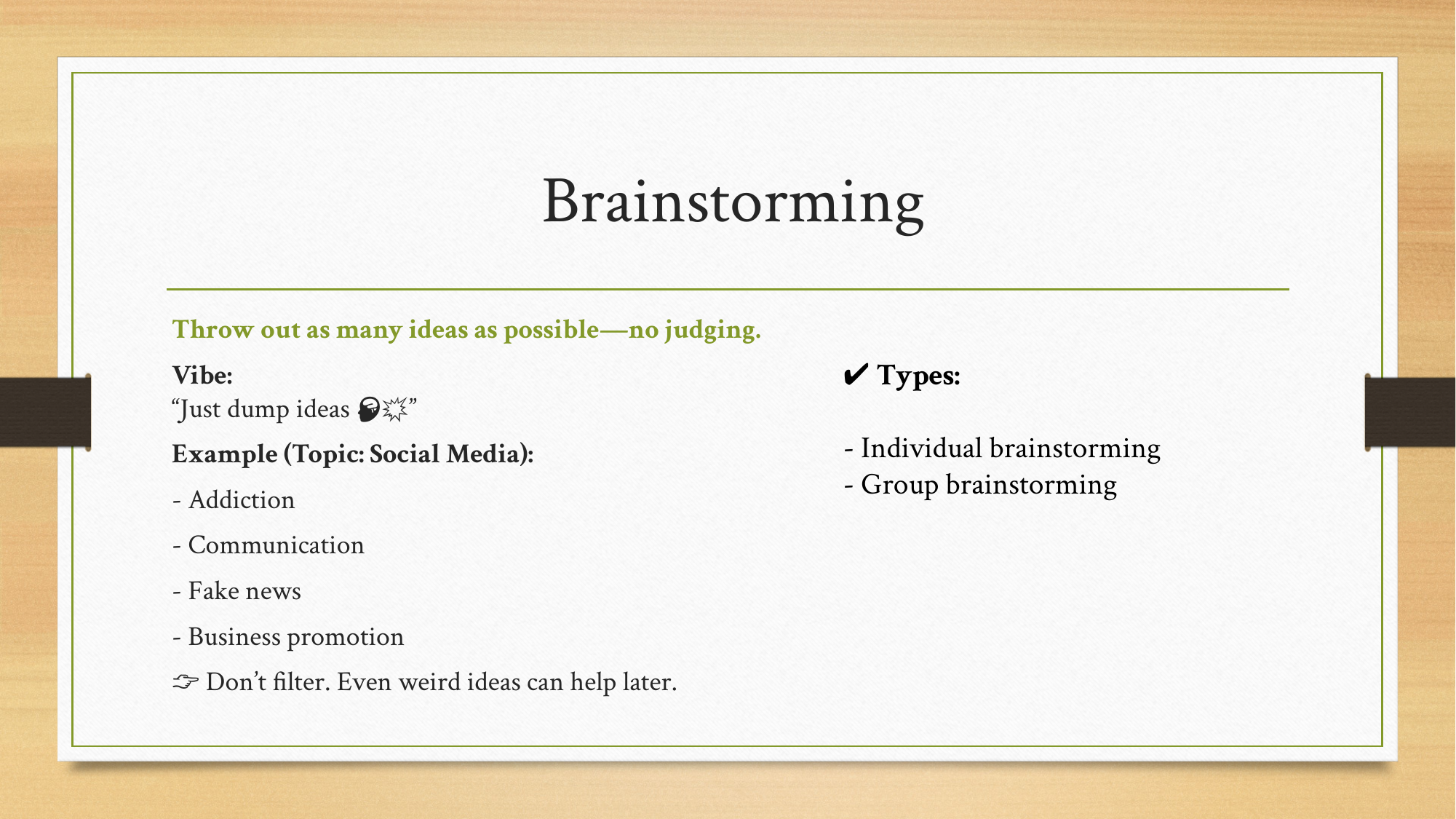

# Brainstorming
Throw out as many ideas as possible—no judging.
Vibe:
“Just dump ideas 🧠💥”
Example (Topic: Social Media):
- Addiction
- Communication
- Fake news
- Business promotion
👉 Don’t filter. Even weird ideas can help later.
✔ Types:
- Individual brainstorming
- Group brainstorming